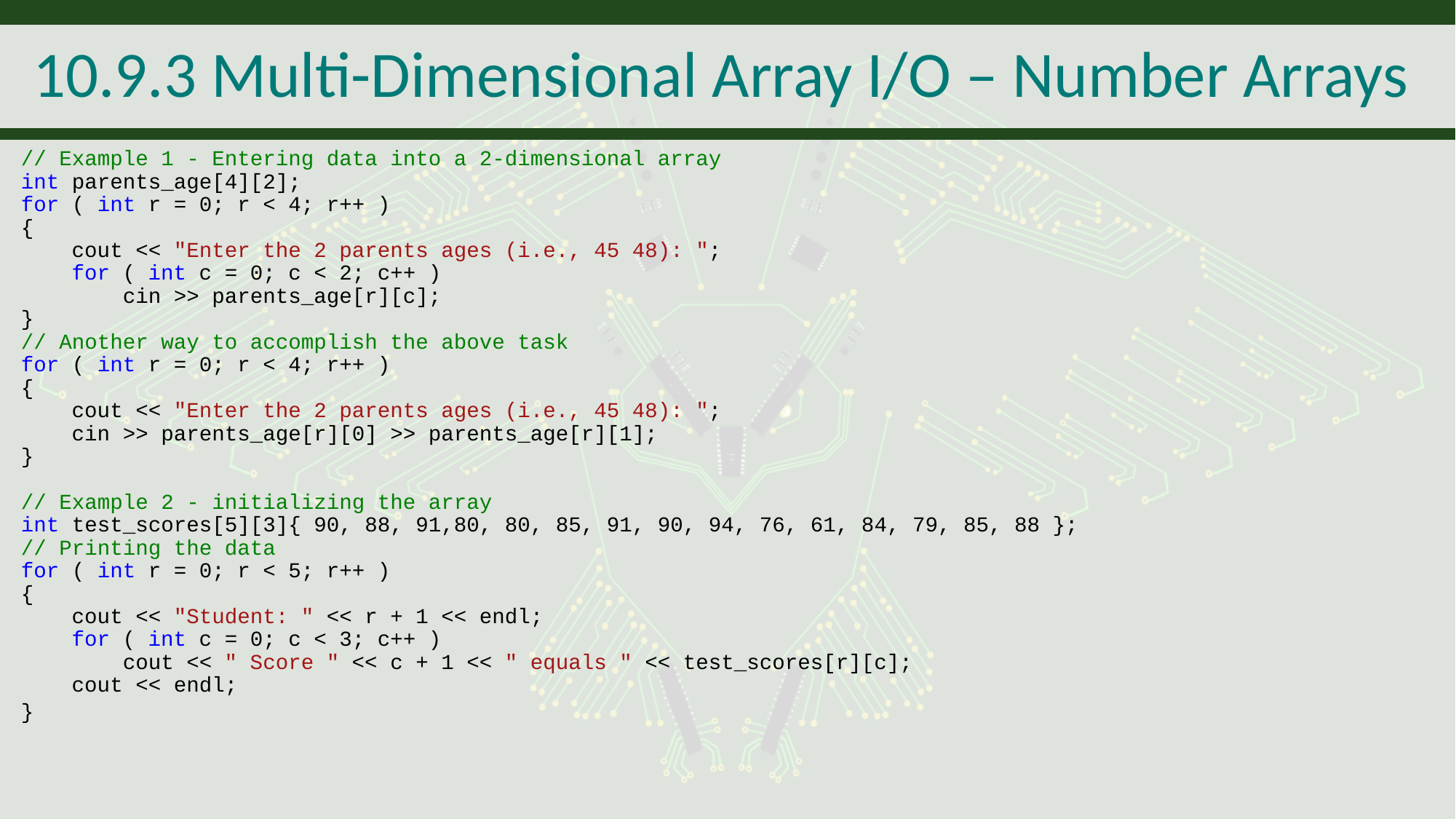

# 10.9.3 Multi-Dimensional Array I/O – Number Arrays
// Example 1 - Entering data into a 2-dimensional array
int parents_age[4][2];
for ( int r = 0; r < 4; r++ )
{
    cout << "Enter the 2 parents ages (i.e., 45 48): ";
    for ( int c = 0; c < 2; c++ )
        cin >> parents_age[r][c];
}
// Another way to accomplish the above task
for ( int r = 0; r < 4; r++ )
{
    cout << "Enter the 2 parents ages (i.e., 45 48): ";
    cin >> parents_age[r][0] >> parents_age[r][1];
}

// Example 2 - initializing the array
int test_scores[5][3]{ 90, 88, 91,80, 80, 85, 91, 90, 94, 76, 61, 84, 79, 85, 88 };
// Printing the data
for ( int r = 0; r < 5; r++ )
{
    cout << "Student: " << r + 1 << endl;
    for ( int c = 0; c < 3; c++ )
        cout << " Score " << c + 1 << " equals " << test_scores[r][c];
    cout << endl;
}